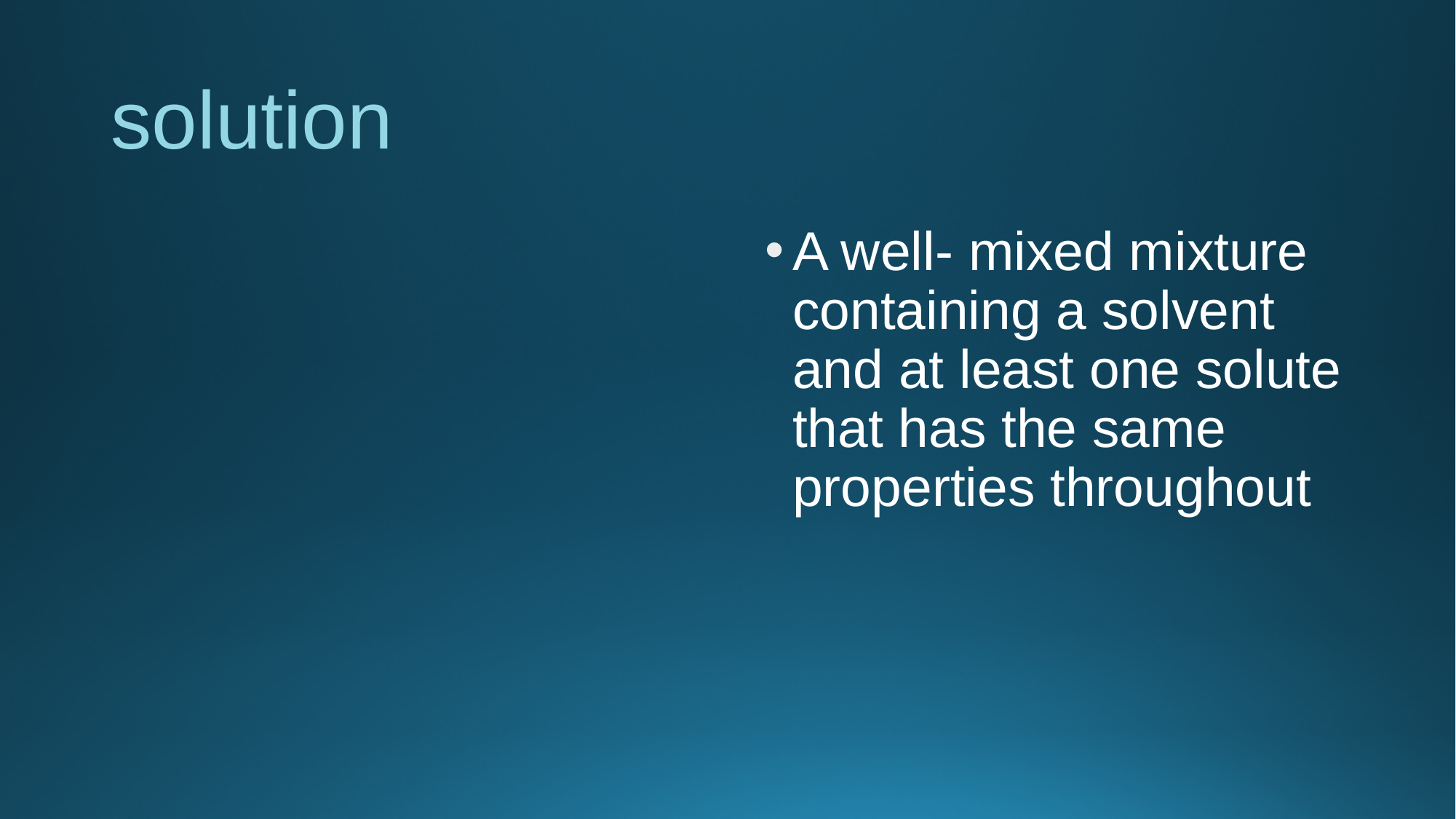

# solution

A well- mixed mixture containing a solvent and at least one solute that has the same properties throughout